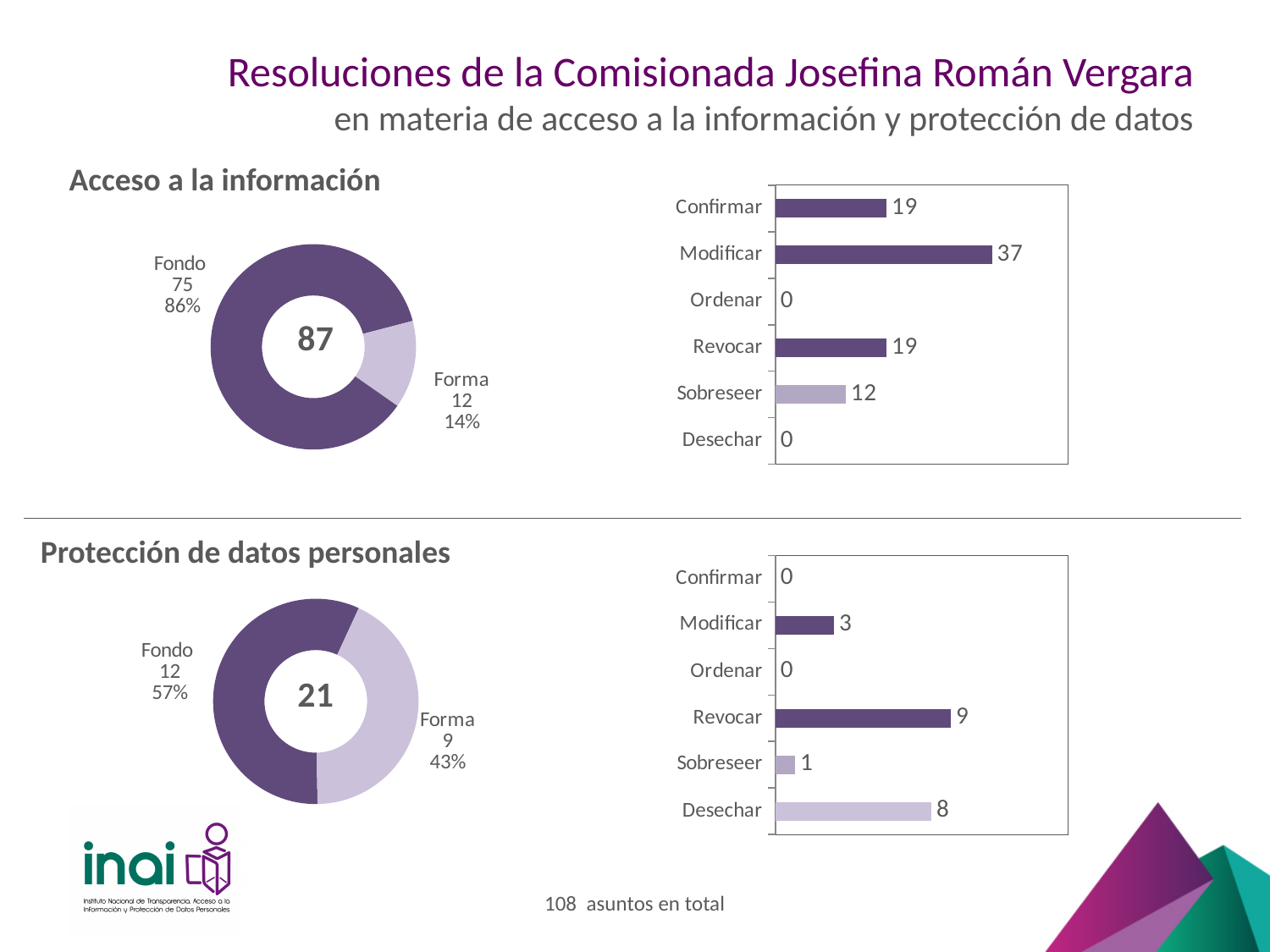

# Resoluciones de la Comisionada Josefina Román Vergara en materia de acceso a la información y protección de datos
Acceso a la información

### Chart

| Category | Acceso |
|---|---|
| Desechar | 0.0 |
| Sobreseer | 12.0 |
| Revocar | 19.0 |
| Ordenar | 0.0 |
| Modificar | 37.0 |
| Confirmar | 19.0 |

### Chart

| Category | Acceso |
|---|---|
| Fondo  | 75.0 |
| Forma | 12.0 |

### Chart

| Category |
|---|
Protección de datos personales

### Chart

| Category | Acceso |
|---|---|
| Desechar | 8.0 |
| Sobreseer | 1.0 |
| Revocar | 9.0 |
| Ordenar | 0.0 |
| Modificar | 3.0 |
| Confirmar | 0.0 |

### Chart

| Category | Recurso |
|---|---|
| Fondo  | 12.0 |
| Forma | 9.0 |
108  asuntos en total